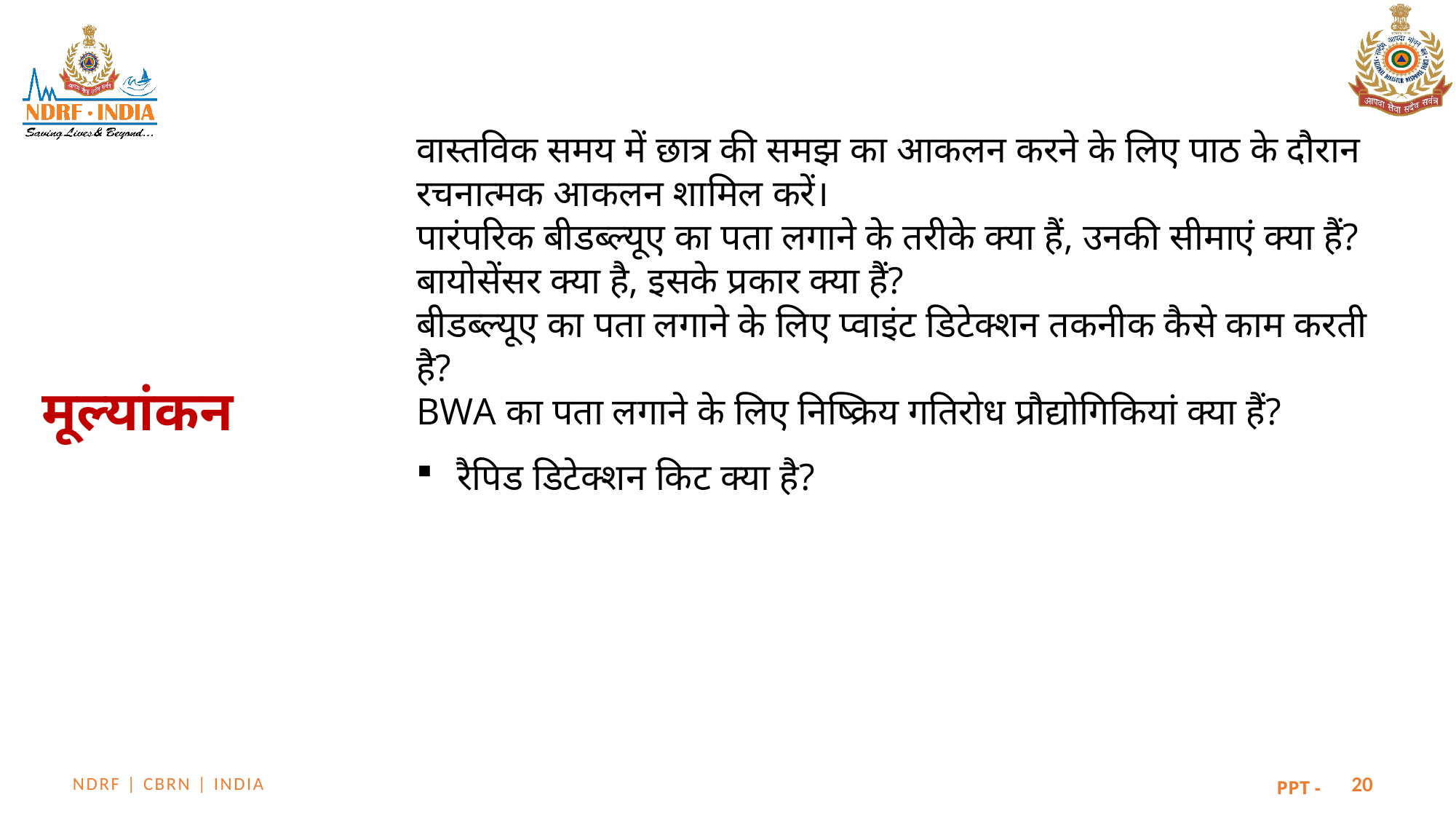

वास्तविक समय में छात्र की समझ का आकलन करने के लिए पाठ के दौरान रचनात्मक आकलन शामिल करें।
पारंपरिक बीडब्ल्यूए का पता लगाने के तरीके क्या हैं, उनकी सीमाएं क्या हैं?
बायोसेंसर क्या है, इसके प्रकार क्या हैं?
बीडब्ल्यूए का पता लगाने के लिए प्वाइंट डिटेक्शन तकनीक कैसे काम करती है?
BWA का पता लगाने के लिए निष्क्रिय गतिरोध प्रौद्योगिकियां क्या हैं?
रैपिड डिटेक्शन किट क्या है?
मूल्यांकन
20